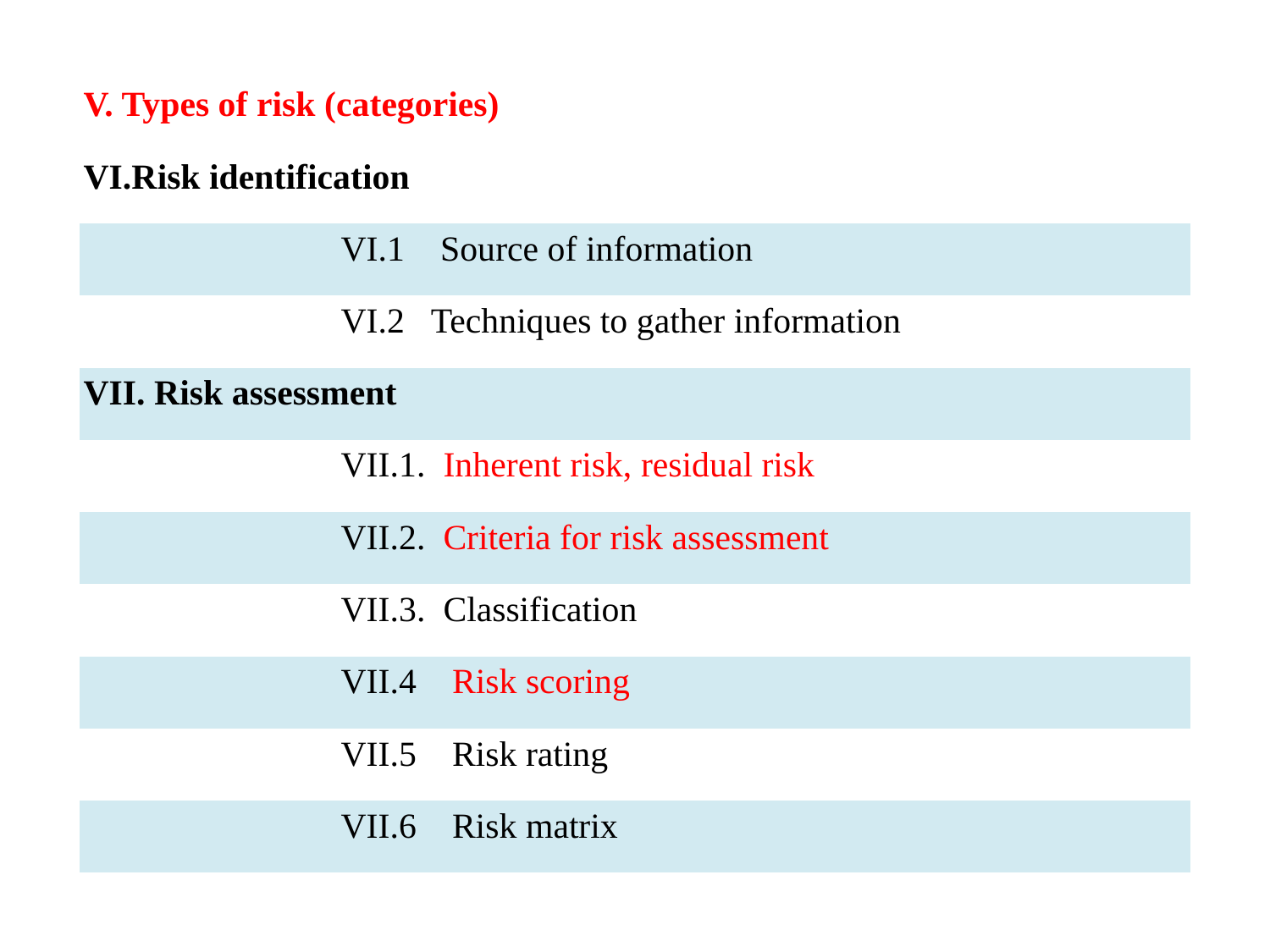

| V. Types of risk (categories) |  |  |
| --- | --- | --- |
| VI.Risk identification |  |  |
|  | VI.1 Source of information |  |
|  | VI.2 Techniques to gather information |  |
| VII. Risk assessment |  |  |
|  | VII.1. Inherent risk, residual risk |  |
|  | VII.2. Criteria for risk assessment |  |
|  | VII.3. Classification |  |
|  | VII.4 Risk scoring |  |
|  | VII.5 Risk rating |  |
|  | VII.6 Risk matrix |  |